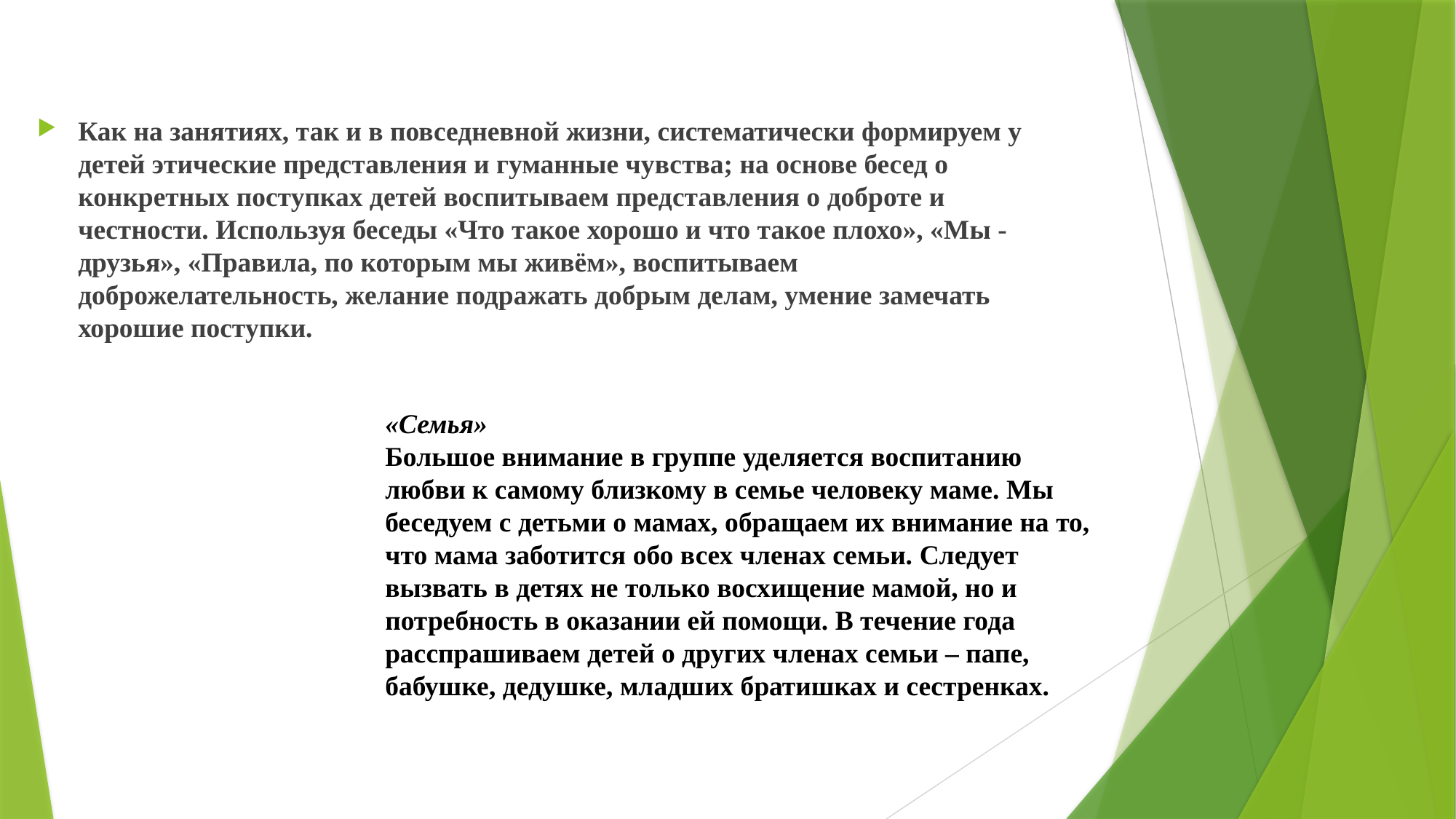

#
Как на занятиях, так и в повседневной жизни, систематически формируем у детей этические представления и гуманные чувства; на основе бесед о конкретных поступках детей воспитываем представления о доброте и честности. Используя беседы «Что такое хорошо и что такое плохо», «Мы - друзья», «Правила, по которым мы живём», воспитываем доброжелательность, желание подражать добрым делам, умение замечать хорошие поступки.
«Семья»
Большое внимание в группе уделяется воспитанию любви к самому близкому в семье человеку маме. Мы беседуем с детьми о мамах, обращаем их внимание на то, что мама заботится обо всех членах семьи. Следует вызвать в детях не только восхищение мамой, но и потребность в оказании ей помощи. В течение года расспрашиваем детей о других членах семьи – папе, бабушке, дедушке, младших братишках и сестренках.